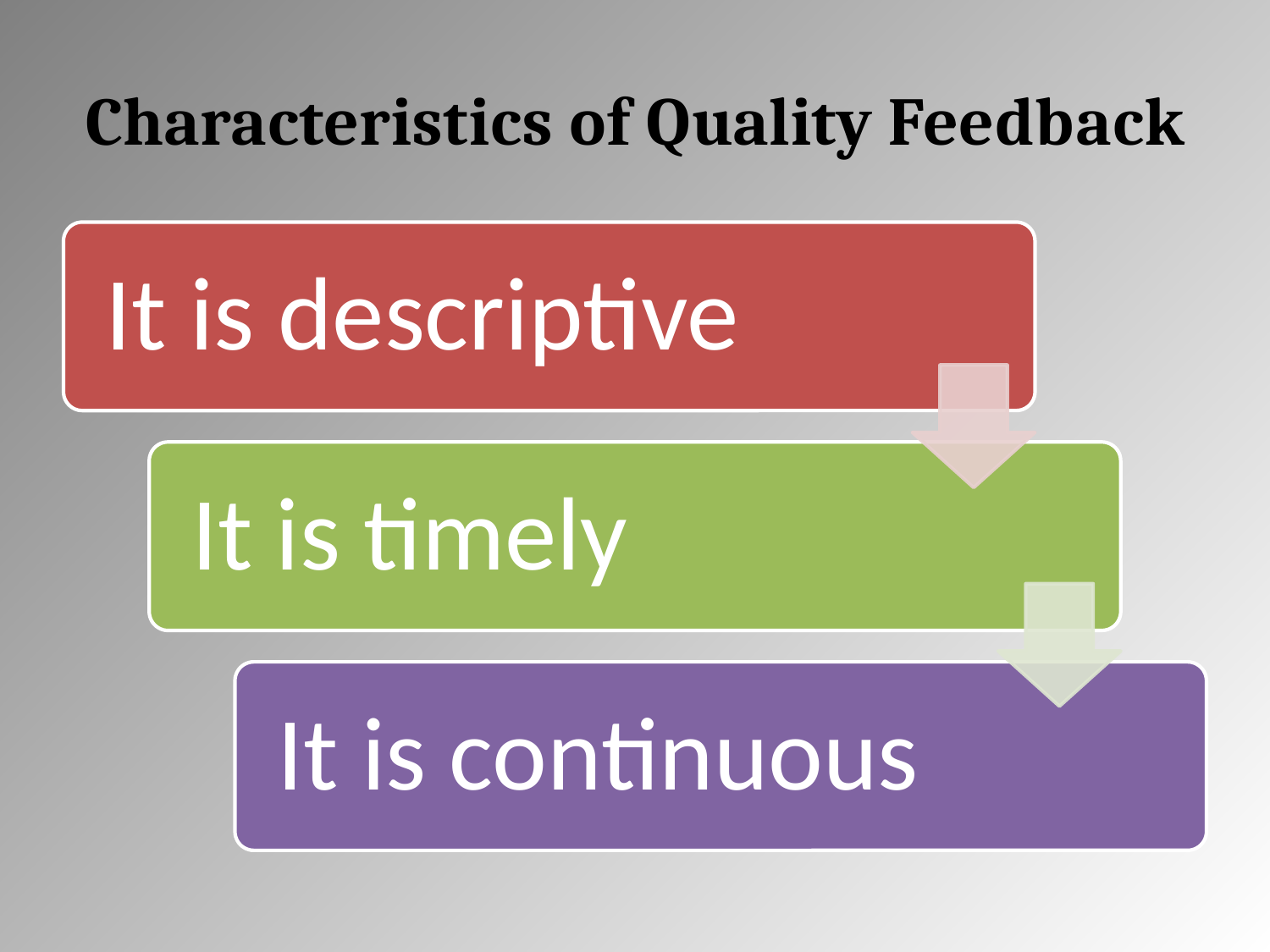

# Characteristics of Quality Feedback
It is descriptive
It is timely
It is continuous